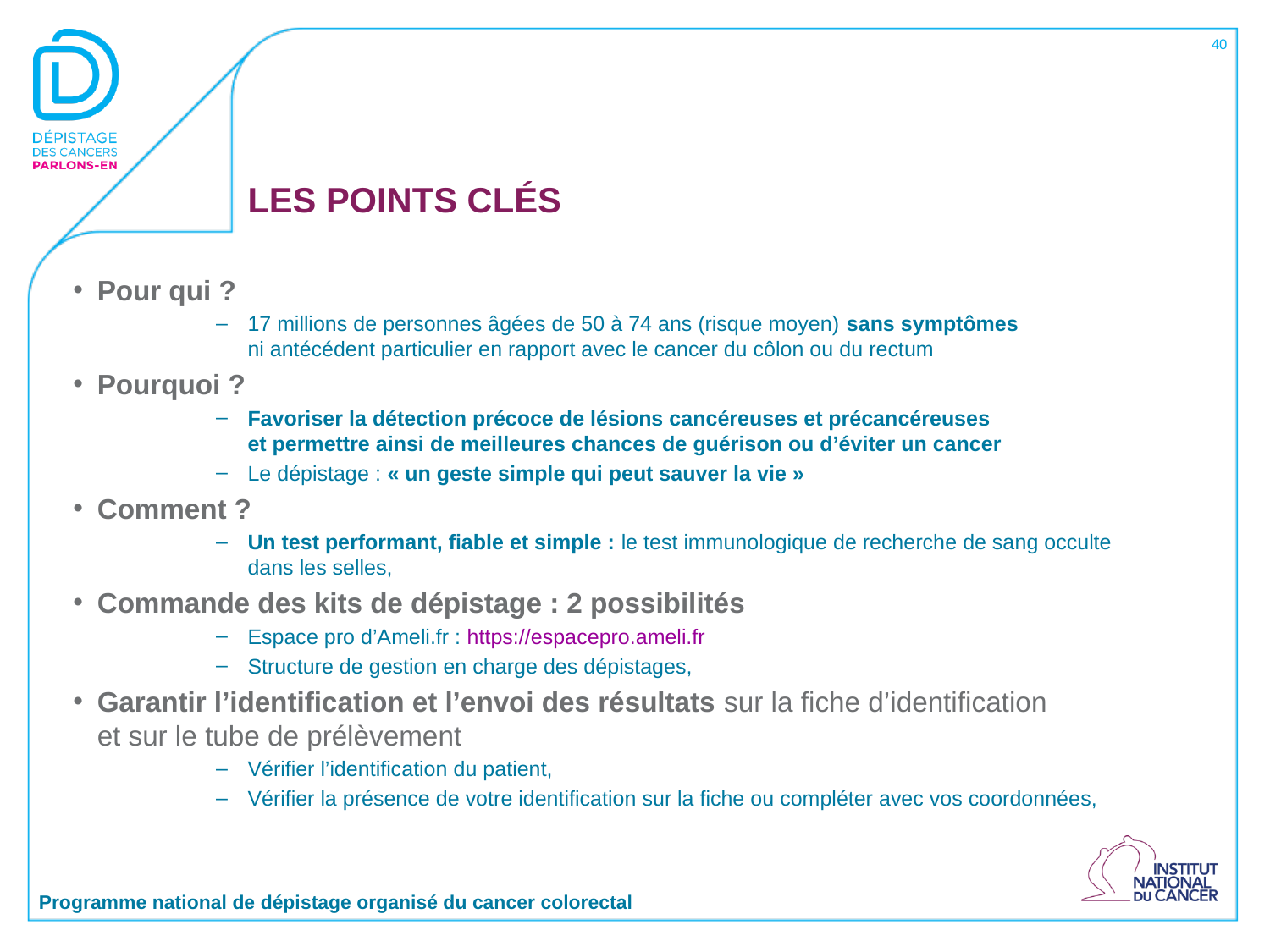

40
# LES POINTS CLÉS
Pour qui ?
17 millions de personnes âgées de 50 à 74 ans (risque moyen) sans symptômes
ni antécédent particulier en rapport avec le cancer du côlon ou du rectum
Pourquoi ?
Favoriser la détection précoce de lésions cancéreuses et précancéreuses
et permettre ainsi de meilleures chances de guérison ou d’éviter un cancer
Le dépistage : « un geste simple qui peut sauver la vie »
Comment ?
Un test performant, fiable et simple : le test immunologique de recherche de sang occulte
dans les selles,
Commande des kits de dépistage : 2 possibilités
Espace pro d’Ameli.fr : https://espacepro.ameli.fr
Structure de gestion en charge des dépistages,
Garantir l’identification et l’envoi des résultats sur la fiche d’identification
et sur le tube de prélèvement
Vérifier l’identification du patient,
Vérifier la présence de votre identification sur la fiche ou compléter avec vos coordonnées,
Programme national de dépistage organisé du cancer colorectal